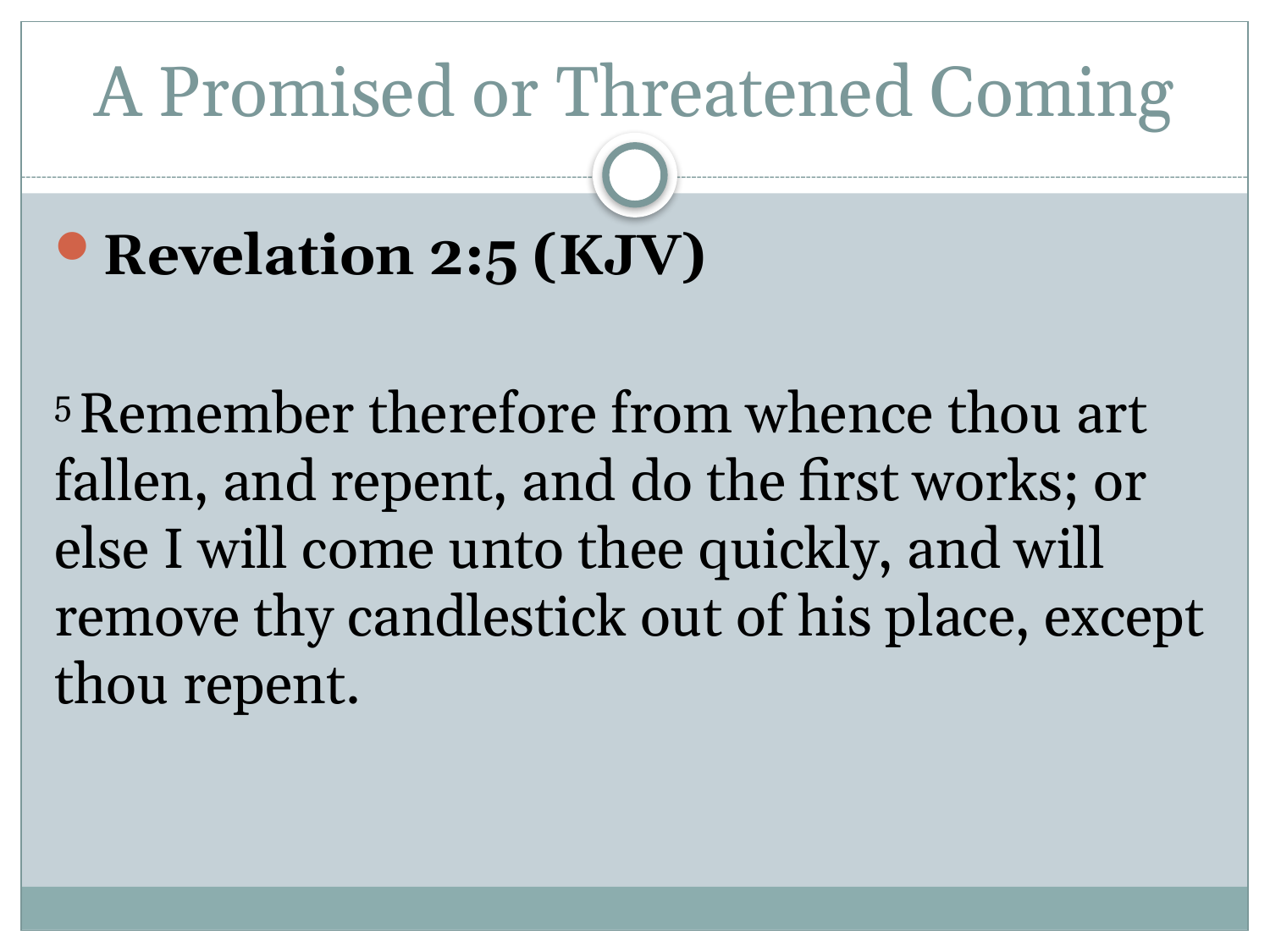

# A Promised or Threatened Coming
Revelation 2:5 (KJV)

5 Remember therefore from whence thou art fallen, and repent, and do the first works; or else I will come unto thee quickly, and will remove thy candlestick out of his place, except thou repent.